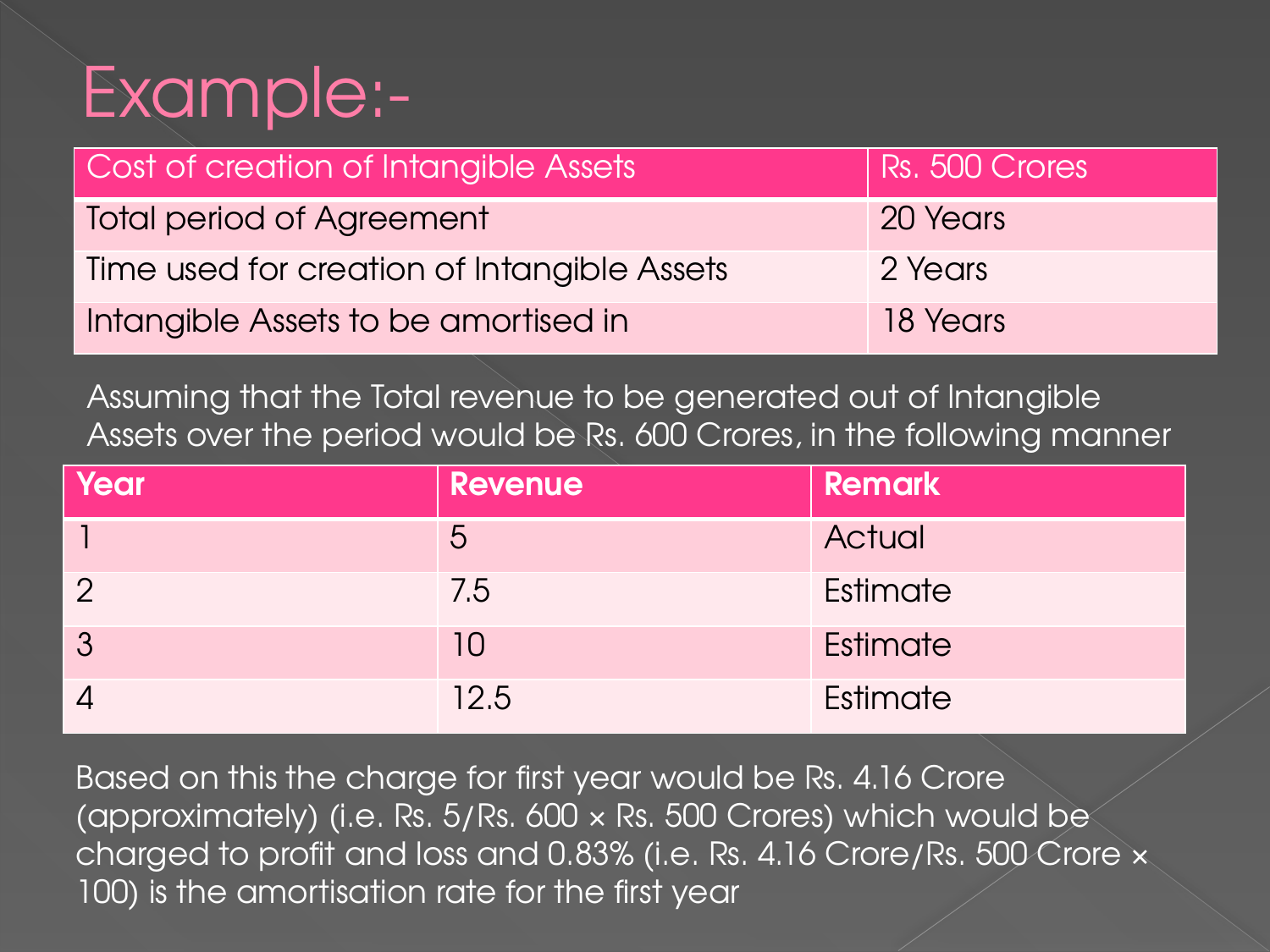

# Example:-
| Cost of creation of Intangible Assets | Rs. 500 Crores |
| --- | --- |
| Total period of Agreement | 20 Years |
| Time used for creation of Intangible Assets | 2 Years |
| Intangible Assets to be amortised in | 18 Years |
Assuming that the Total revenue to be generated out of Intangible Assets over the period would be Rs. 600 Crores, in the following manner
| Year | Revenue | Remark |
| --- | --- | --- |
| 1 | 5 | Actual |
| 2 | 7.5 | Estimate |
| 3 | 10 | Estimate |
| 4 | 12.5 | Estimate |
Based on this the charge for first year would be Rs. 4.16 Crore (approximately) (i.e. Rs. 5/Rs. 600 × Rs. 500 Crores) which would be charged to profit and loss and 0.83% (i.e. Rs. 4.16 Crore/Rs. 500 Crore × 100) is the amortisation rate for the first year